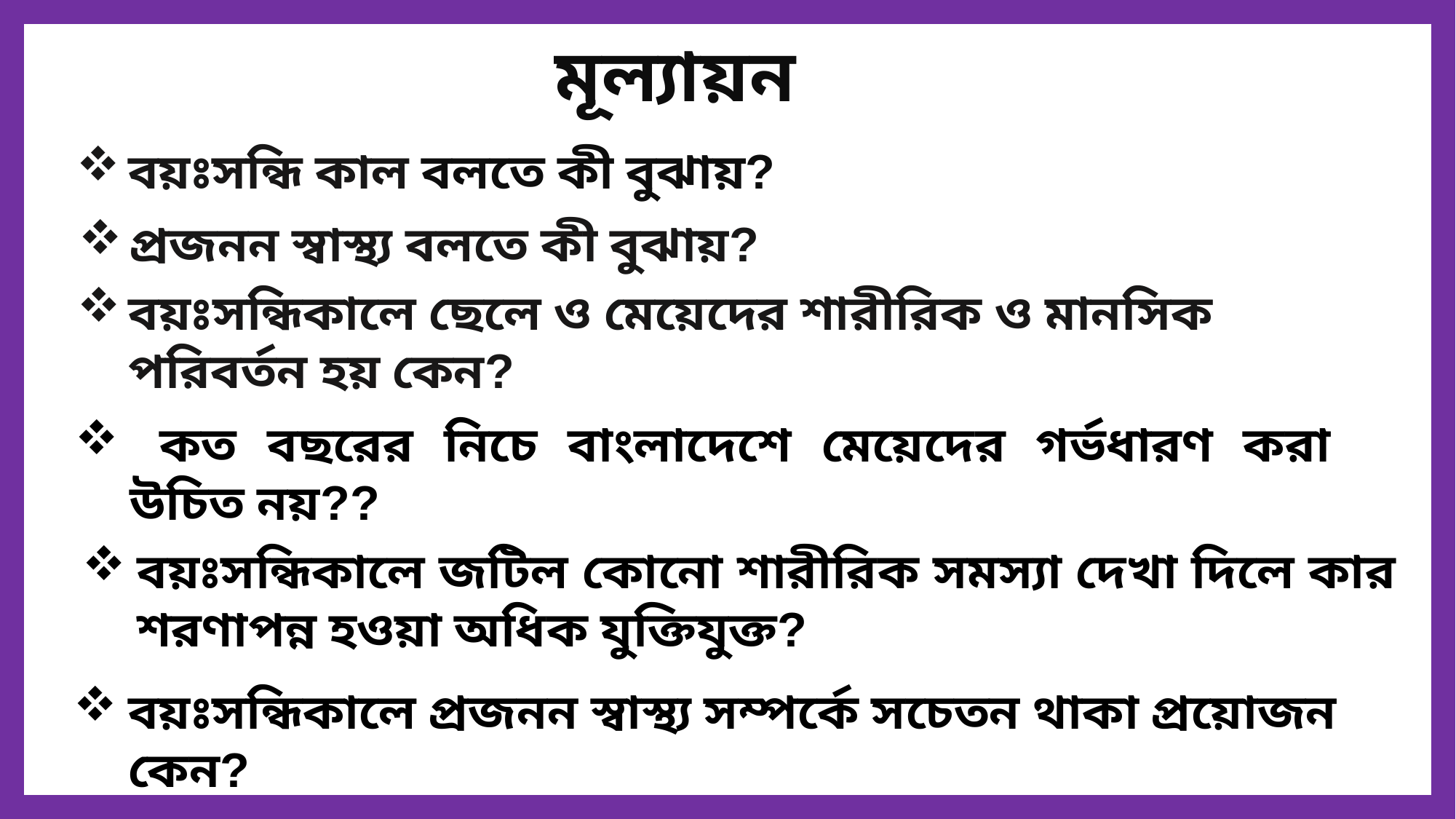

মূল্যায়ন
বয়ঃসন্ধি কাল বলতে কী বুঝায়?
প্রজনন স্বাস্থ্য বলতে কী বুঝায়?
বয়ঃসন্ধিকালে ছেলে ও মেয়েদের শারীরিক ও মানসিক পরিবর্তন হয় কেন?
 কত বছরের নিচে বাংলাদেশে মেয়েদের গর্ভধারণ করা উচিত নয়??
বয়ঃসন্ধিকালে জটিল কোনো শারীরিক সমস্যা দেখা দিলে কার শরণাপন্ন হওয়া অধিক যুক্তিযুক্ত?

বয়ঃসন্ধিকালে প্রজনন স্বাস্থ্য সম্পর্কে সচেতন থাকা প্রয়োজন কেন?